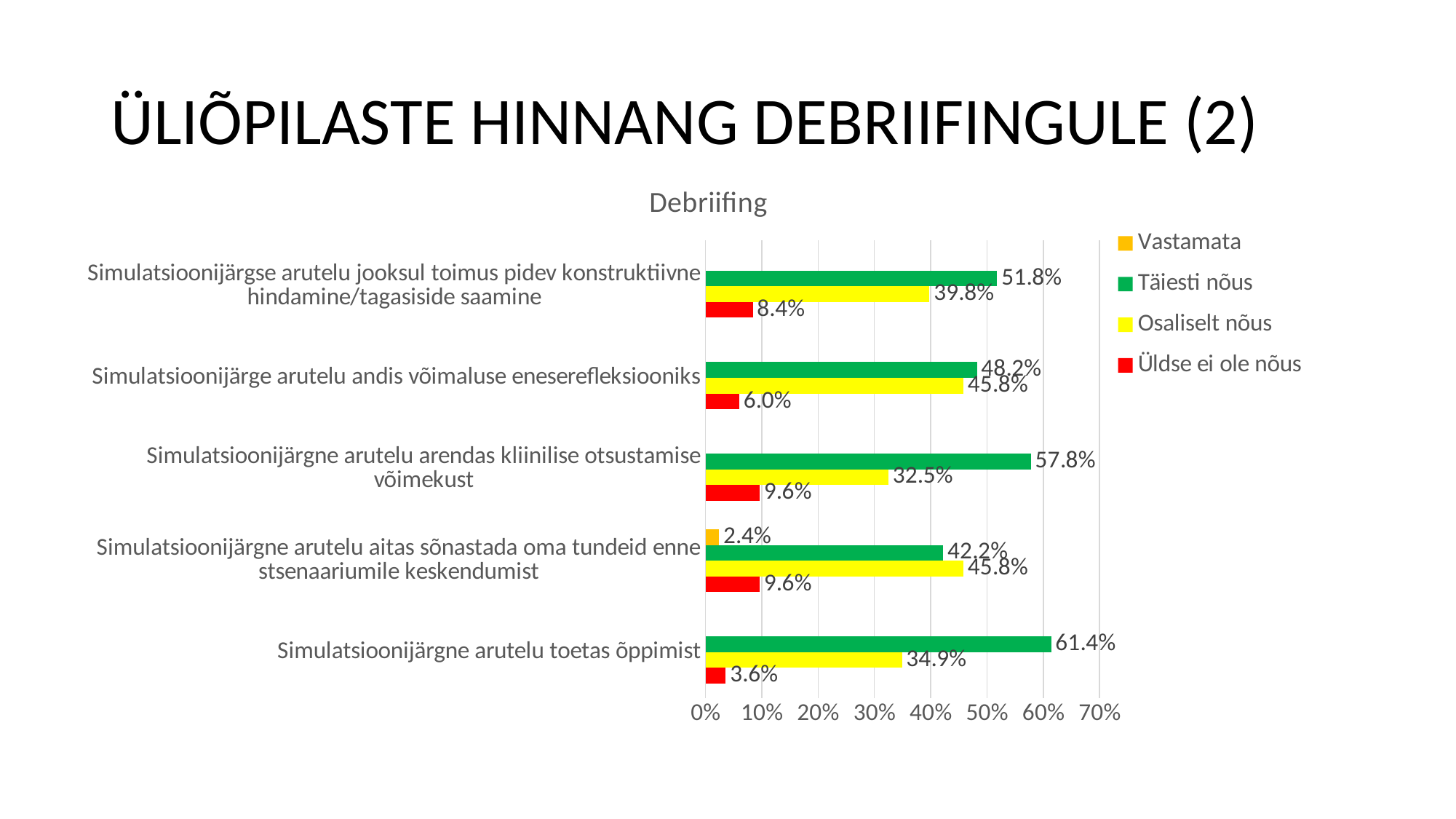

# ÜLIÕPILASTE HINNANG DEBRIIFINGULE (2)

### Chart: Debriifing

| Category | Üldse ei ole nõus | Osaliselt nõus | Täiesti nõus | Vastamata |
|---|---|---|---|---|
| Simulatsioonijärgne arutelu toetas õppimist | 0.036 | 0.349 | 0.614 | None |
| Simulatsioonijärgne arutelu aitas sõnastada oma tundeid enne stsenaariumile keskendumist | 0.096 | 0.458 | 0.422 | 0.024 |
| Simulatsioonijärgne arutelu arendas kliinilise otsustamise võimekust | 0.096 | 0.325 | 0.578 | None |
| Simulatsioonijärge arutelu andis võimaluse eneserefleksiooniks | 0.06 | 0.458 | 0.482 | None |
| Simulatsioonijärgse arutelu jooksul toimus pidev konstruktiivne hindamine/tagasiside saamine | 0.084 | 0.398 | 0.518 | None |